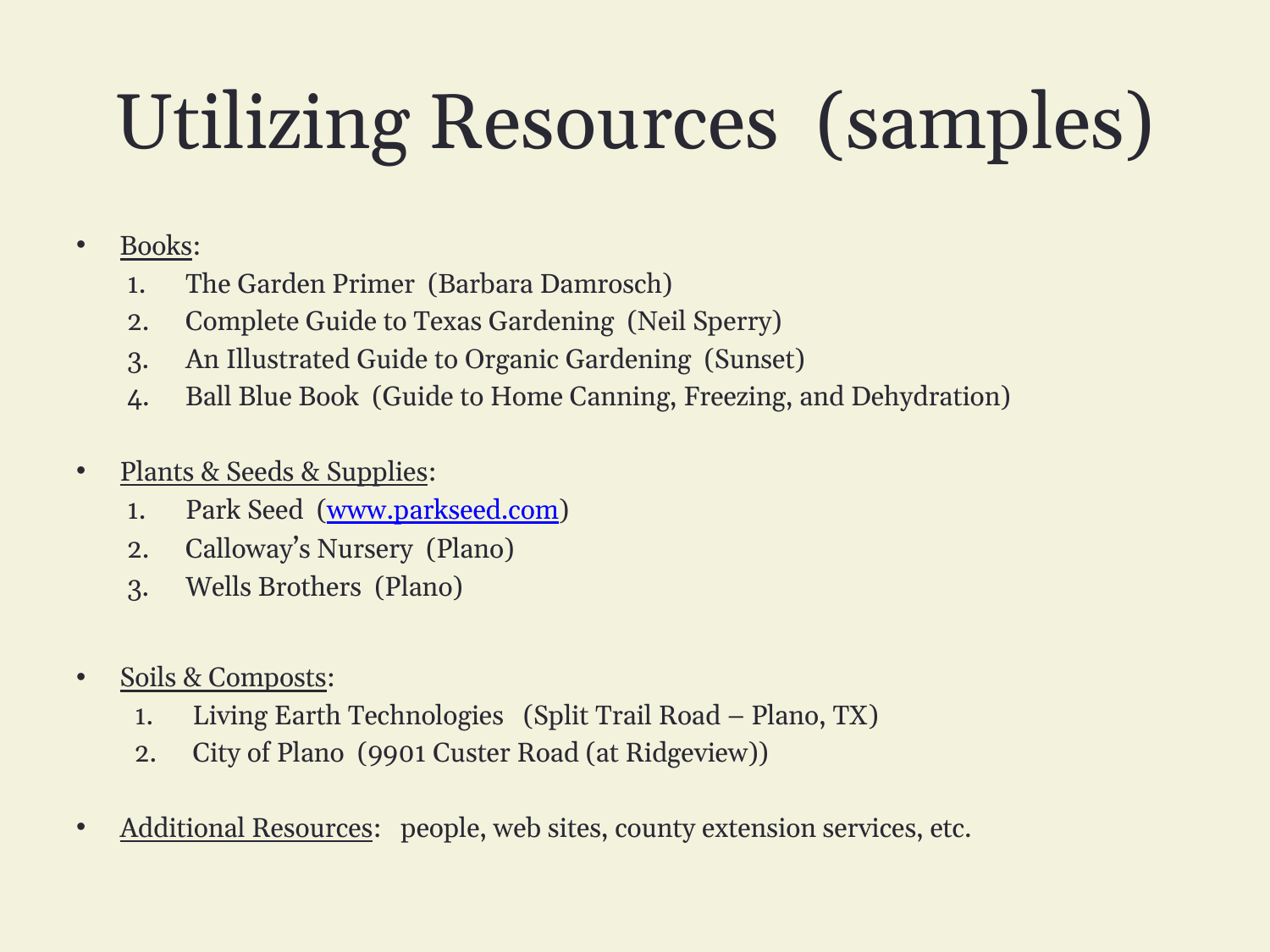

# Utilizing Resources  (samples)
Books:
The Garden Primer  (Barbara Damrosch)
Complete Guide to Texas Gardening  (Neil Sperry)
An Illustrated Guide to Organic Gardening  (Sunset)
Ball Blue Book  (Guide to Home Canning, Freezing, and Dehydration)

Plants & Seeds & Supplies:
Park Seed  (www.parkseed.com)
Calloway’s Nursery  (Plano)
Wells Brothers  (Plano)

Soils & Composts:
Living Earth Technologies   (Split Trail Road – Plano, TX)
City of Plano  (9901 Custer Road (at Ridgeview))

Additional Resources:   people, web sites, county extension services, etc.